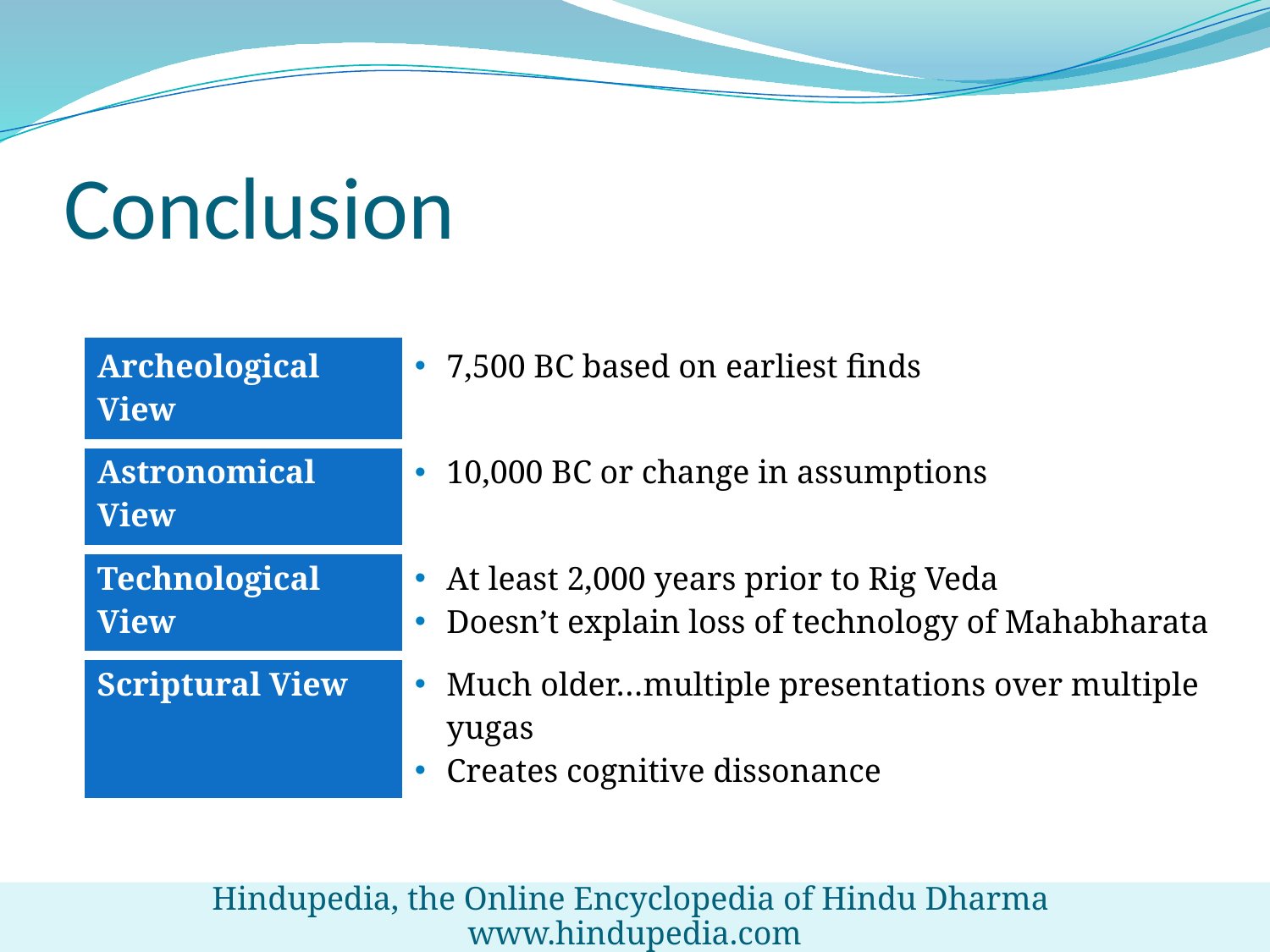

Conclusion
| Archeological View | 7,500 BC based on earliest finds |
| --- | --- |
| Astronomical View | 10,000 BC or change in assumptions |
| Technological View | At least 2,000 years prior to Rig Veda Doesn’t explain loss of technology of Mahabharata |
| Scriptural View | Much older…multiple presentations over multiple yugas Creates cognitive dissonance |